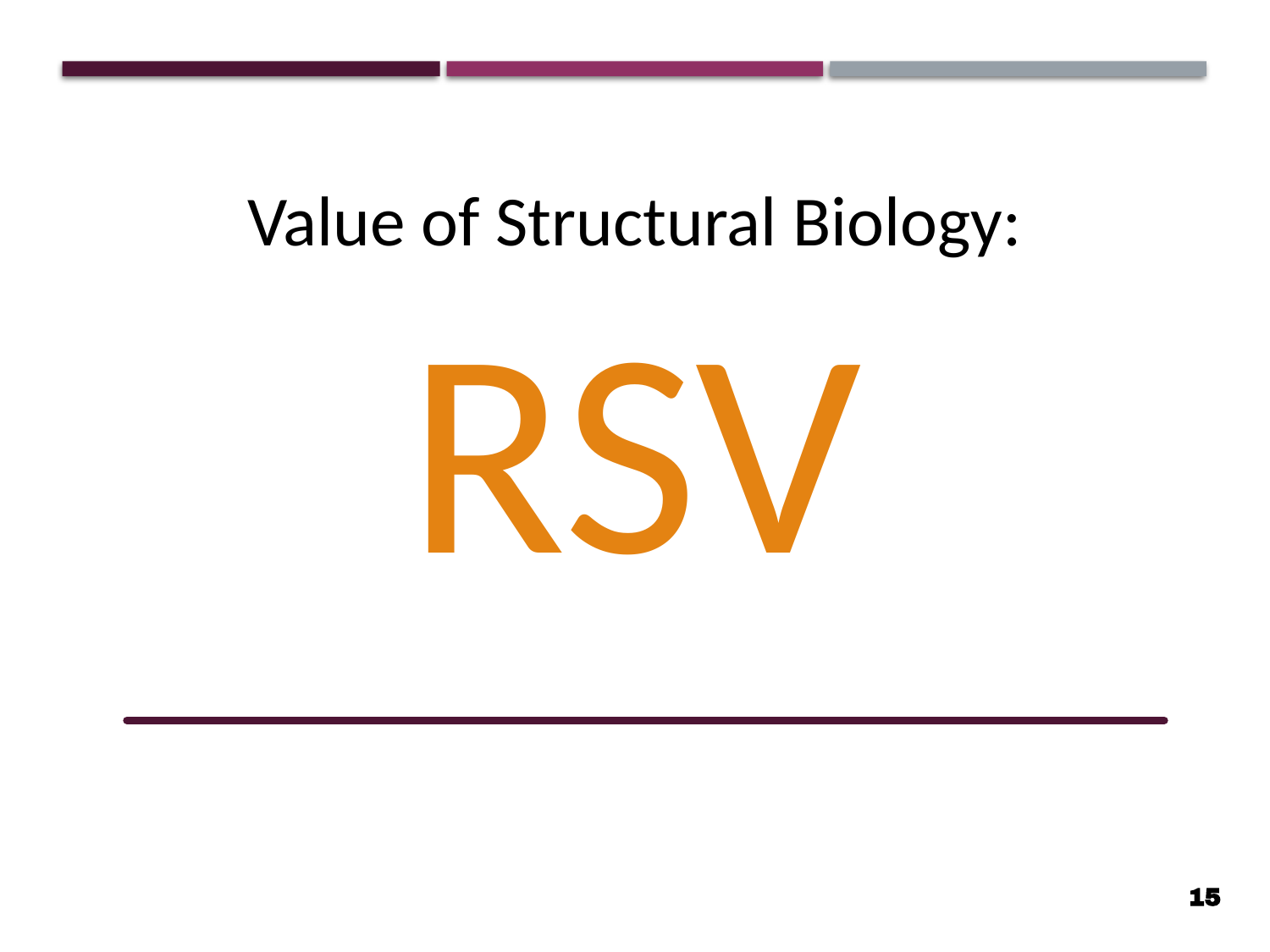

Value of Structural Biology:
RSV

15
15